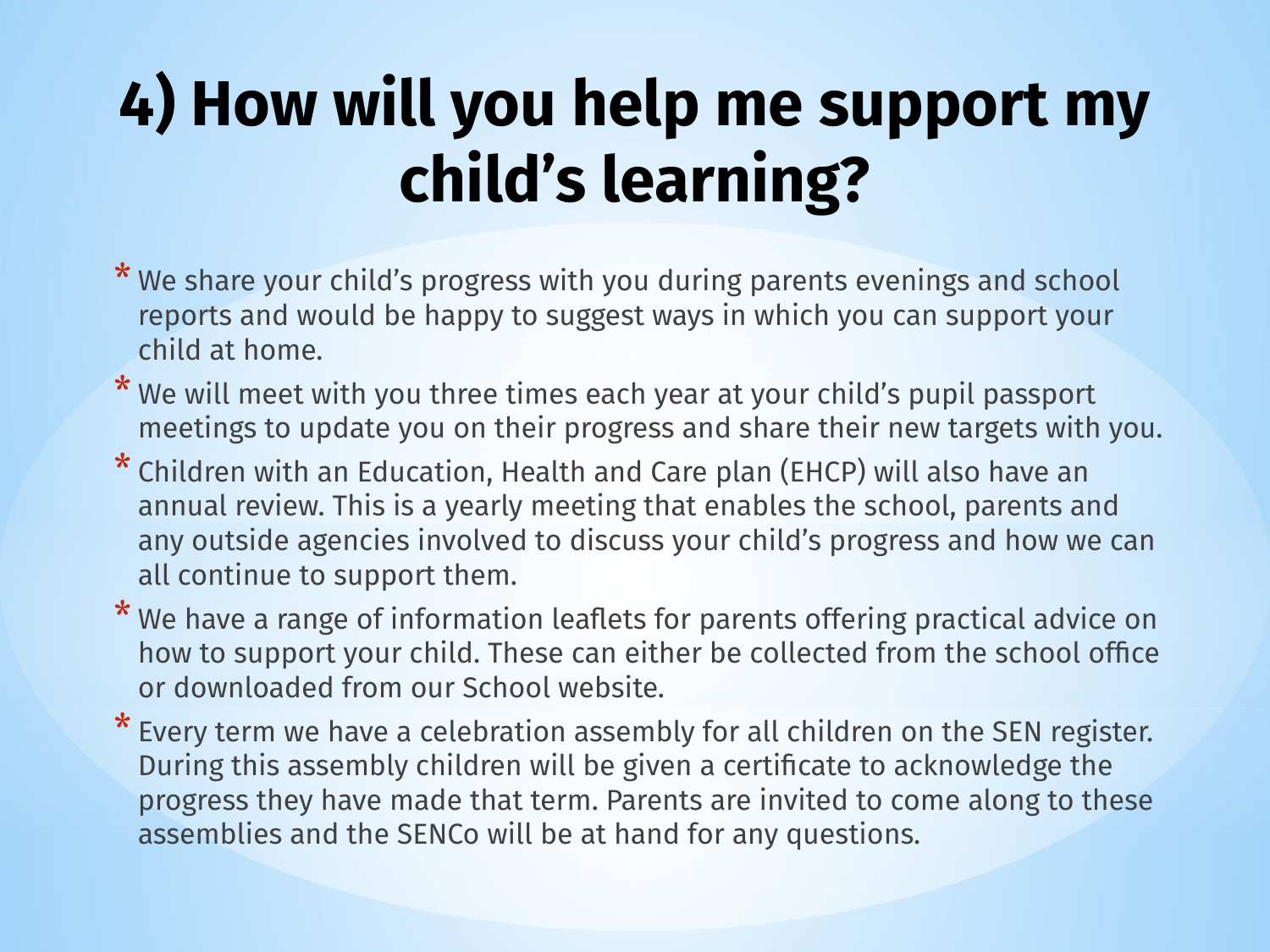

# 4) How will you help me support my child’s learning?
We share your child’s progress with you during parents evenings and school reports and would be happy to suggest ways in which you can support your child at home.
We will meet with you three times each year at your child’s pupil passport meetings to update you on their progress and share their new targets with you.
Children with an Education, Health and Care plan (EHCP) will also have an annual review. This is a yearly meeting that enables the school, parents and any outside agencies involved to discuss your child’s progress and how we can all continue to support them.
We have a range of information leaflets for parents offering practical advice on how to support your child. These can either be collected from the school office or downloaded from our School website.
Every term we have a celebration assembly for all children on the SEN register. During this assembly children will be given a certificate to acknowledge the progress they have made that term. Parents are invited to come along to these assemblies and the SENCo will be at hand for any questions.